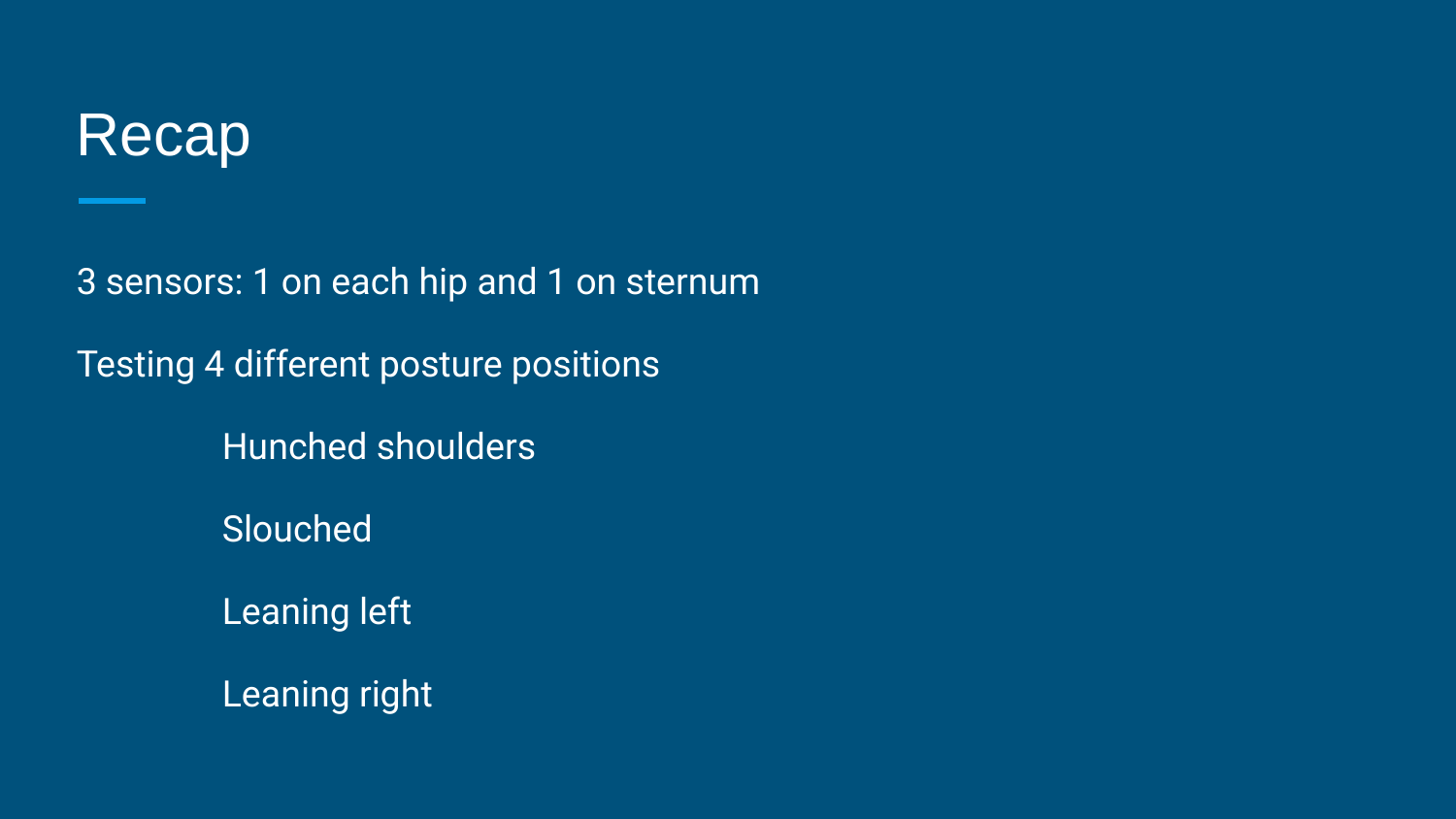

# Recap
3 sensors: 1 on each hip and 1 on sternum
Testing 4 different posture positions
	Hunched shoulders
	Slouched
	Leaning left
	Leaning right